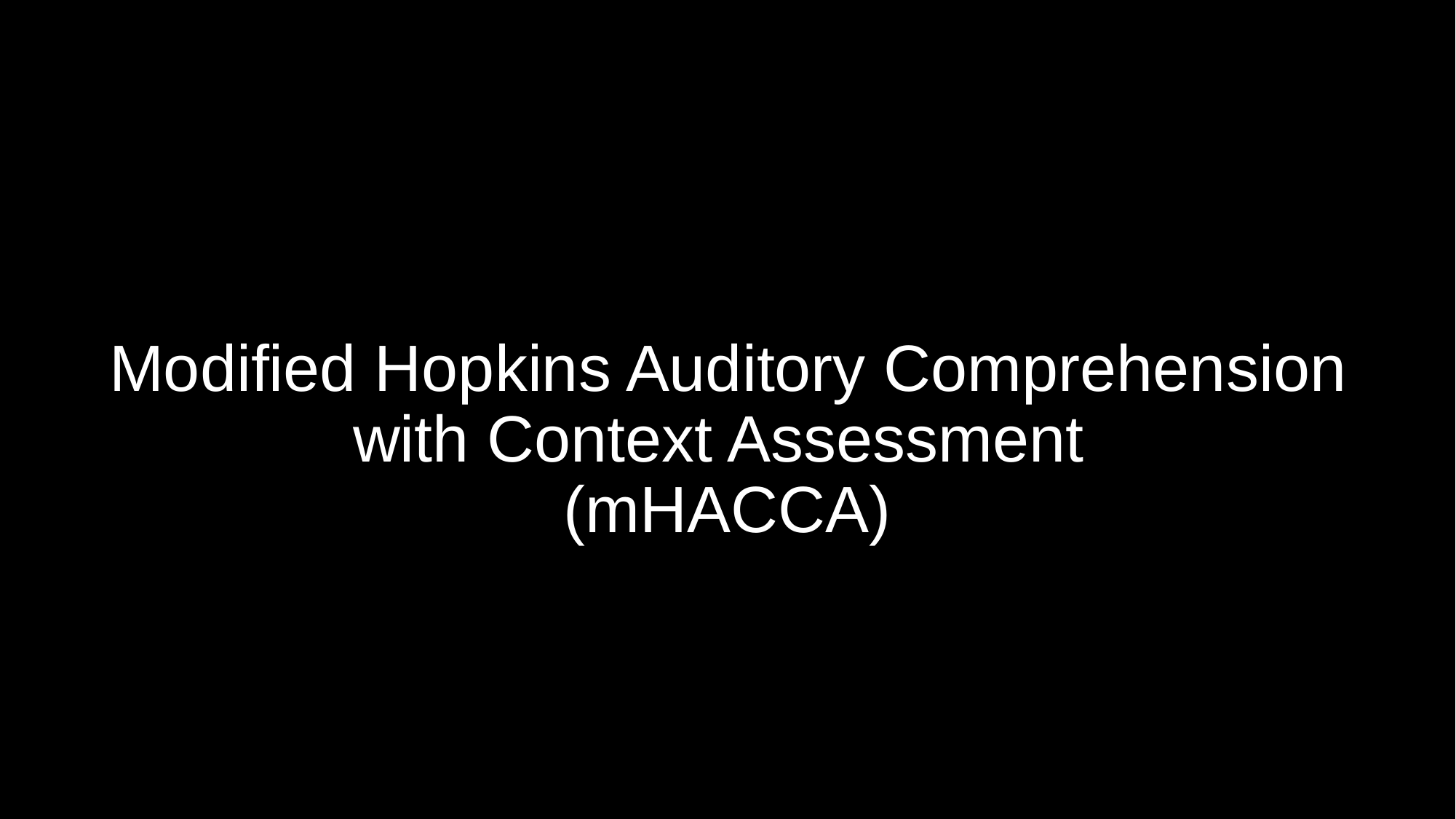

# Modified Hopkins Auditory Comprehension with Context Assessment (mHACCA)